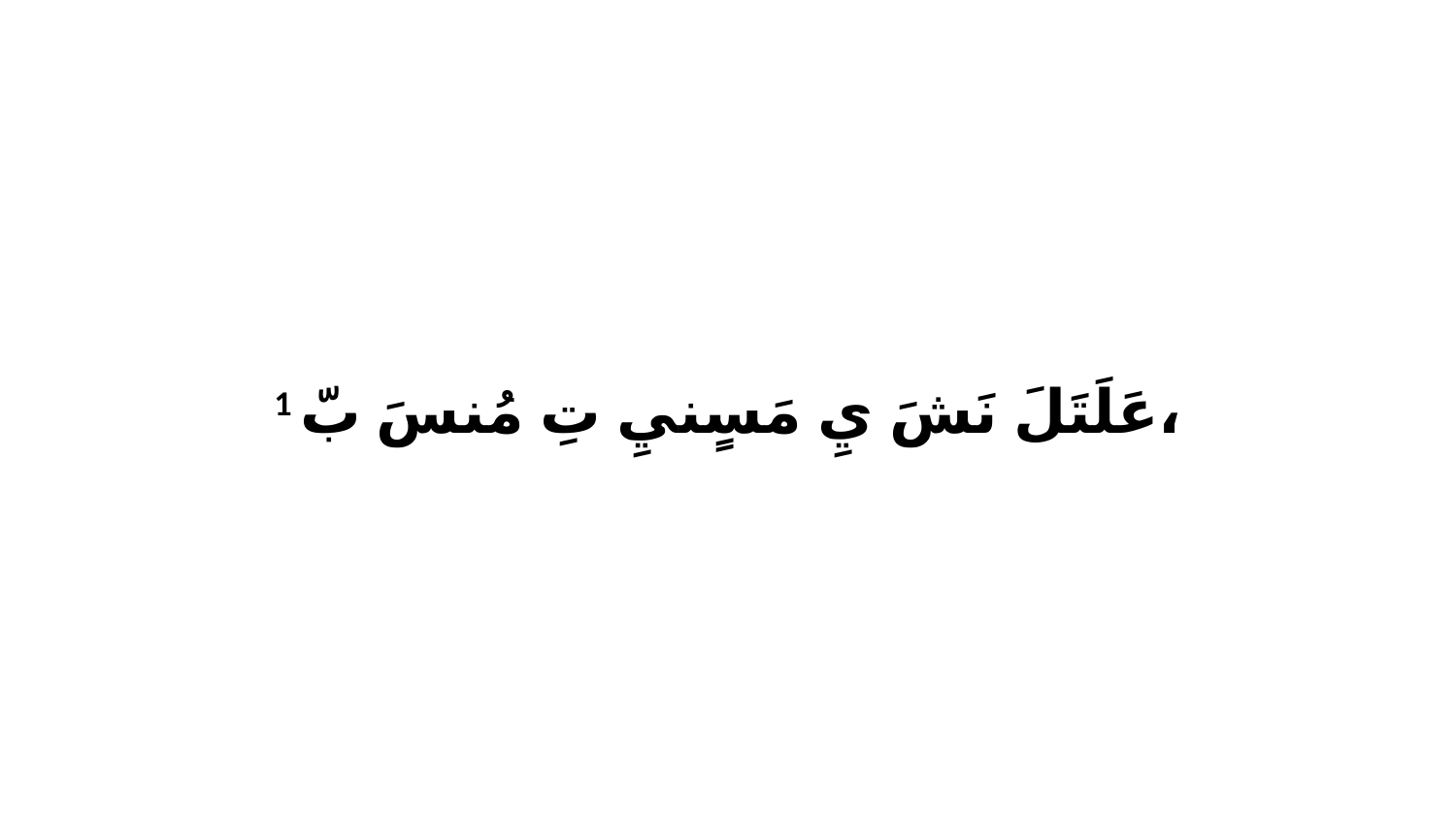

1 عَلَتَلَ نَشَ يِ مَسٍنيِ تِ مُنسَ بّ،